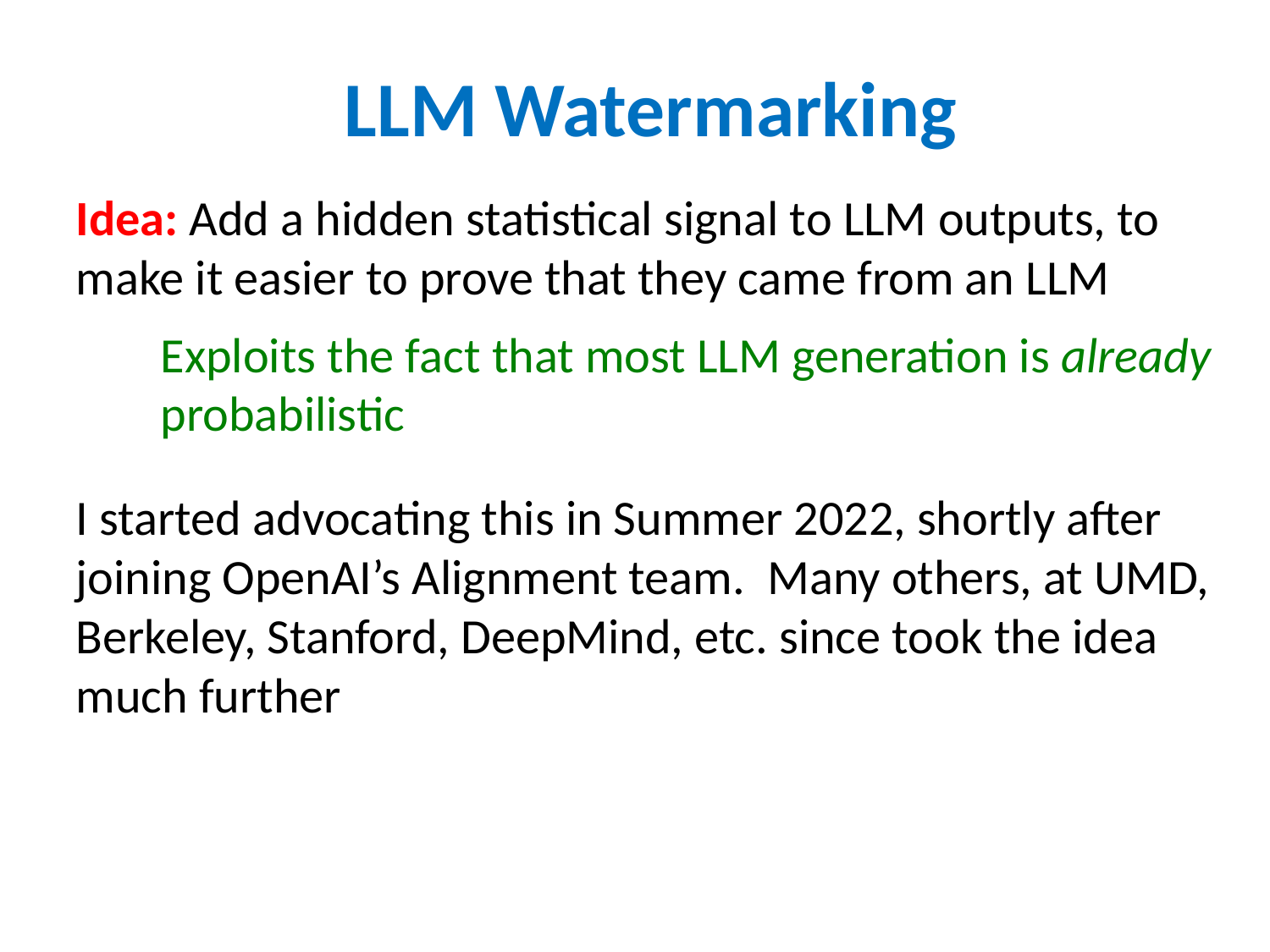

LLM Watermarking
Idea: Add a hidden statistical signal to LLM outputs, to make it easier to prove that they came from an LLM
Exploits the fact that most LLM generation is already probabilistic
I started advocating this in Summer 2022, shortly after joining OpenAI’s Alignment team.  Many others, at UMD, Berkeley, Stanford, DeepMind, etc. since took the idea much further